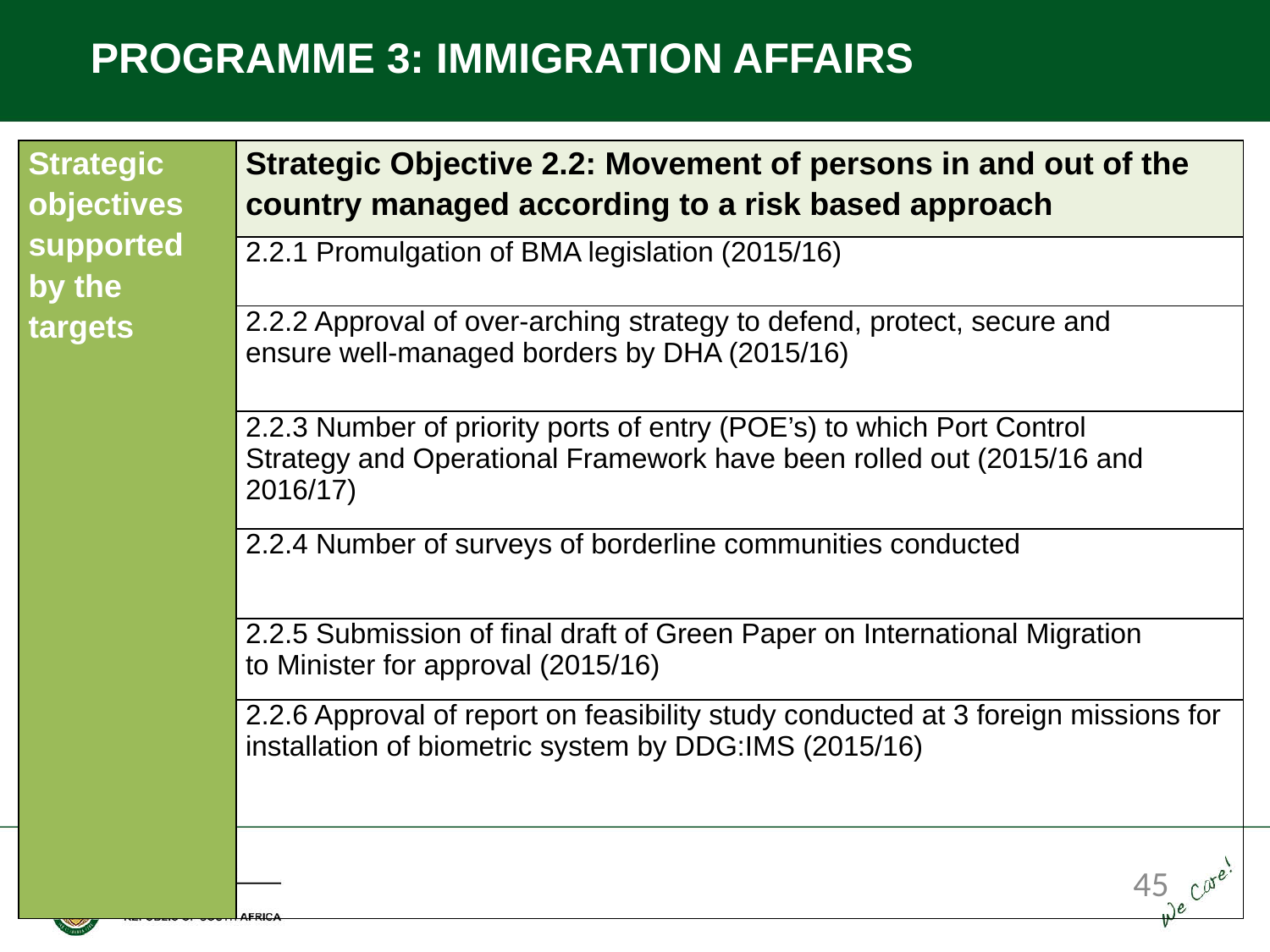

PROGRAMME 3: IMMIGRATION AFFAIRS

| Strategic objectives supported by the targets | Strategic Objective 2.2: Movement of persons in and out of the country managed according to a risk based approach |
| --- | --- |
|  | 2.2.1 Promulgation of BMA legislation (2015/16) |
|  | 2.2.2 Approval of over-arching strategy to defend, protect, secure and ensure well-managed borders by DHA (2015/16) |
|  | 2.2.3 Number of priority ports of entry (POE’s) to which Port Control Strategy and Operational Framework have been rolled out (2015/16 and 2016/17) |
|  | 2.2.4 Number of surveys of borderline communities conducted |
|  | 2.2.5 Submission of final draft of Green Paper on International Migration to Minister for approval (2015/16) |
|  | 2.2.6 Approval of report on feasibility study conducted at 3 foreign missions for installation of biometric system by DDG:IMS (2015/16) |
45